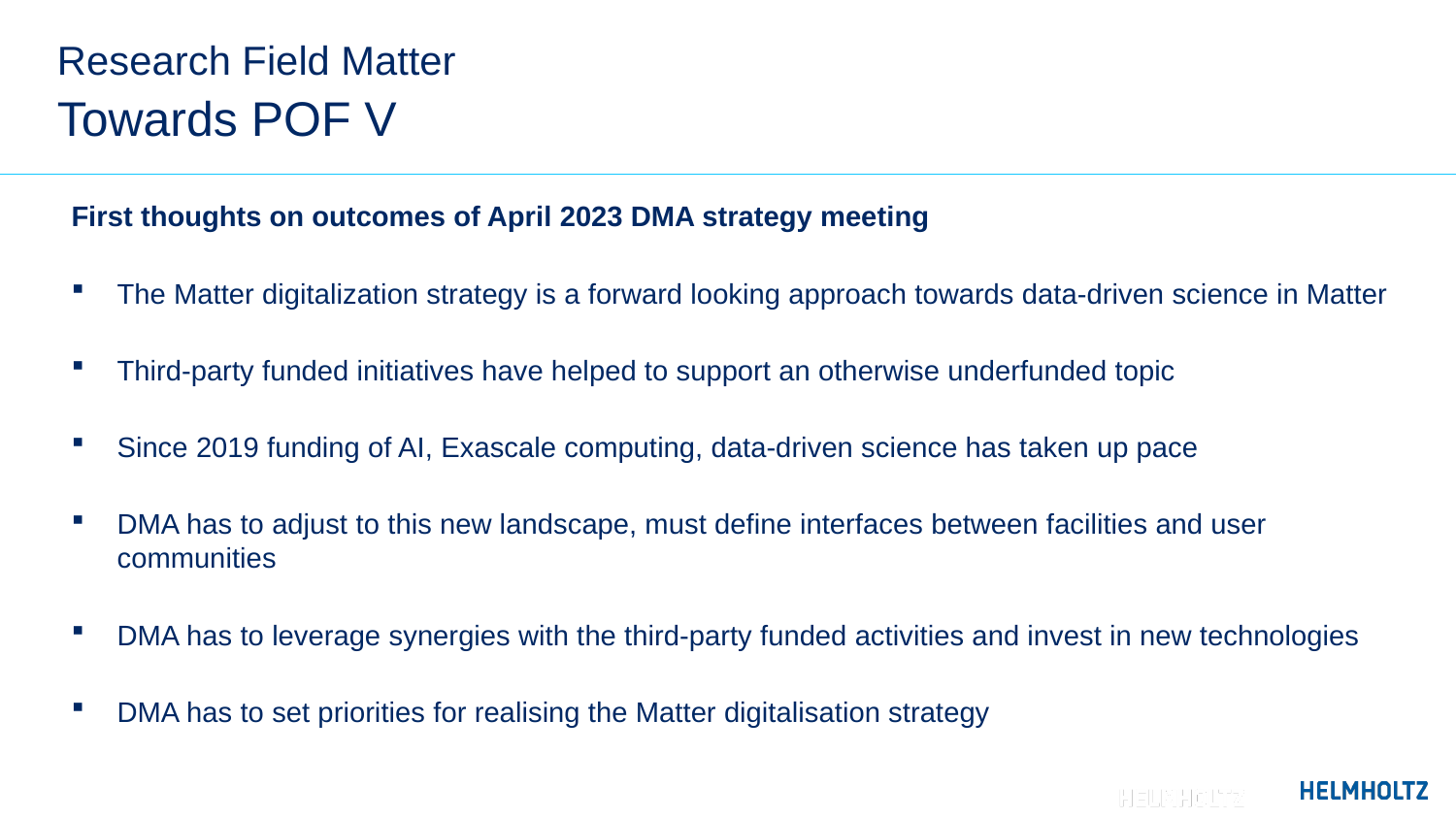

# Research Field Matter
Towards POF V
First thoughts on outcomes of April 2023 DMA strategy meeting

The Matter digitalization strategy is a forward looking approach towards data-driven science in Matter

Third-party funded initiatives have helped to support an otherwise underfunded topic

Since 2019 funding of AI, Exascale computing, data-driven science has taken up pace

DMA has to adjust to this new landscape, must define interfaces between facilities and user communities

DMA has to leverage synergies with the third-party funded activities and invest in new technologies

DMA has to set priorities for realising the Matter digitalisation strategy